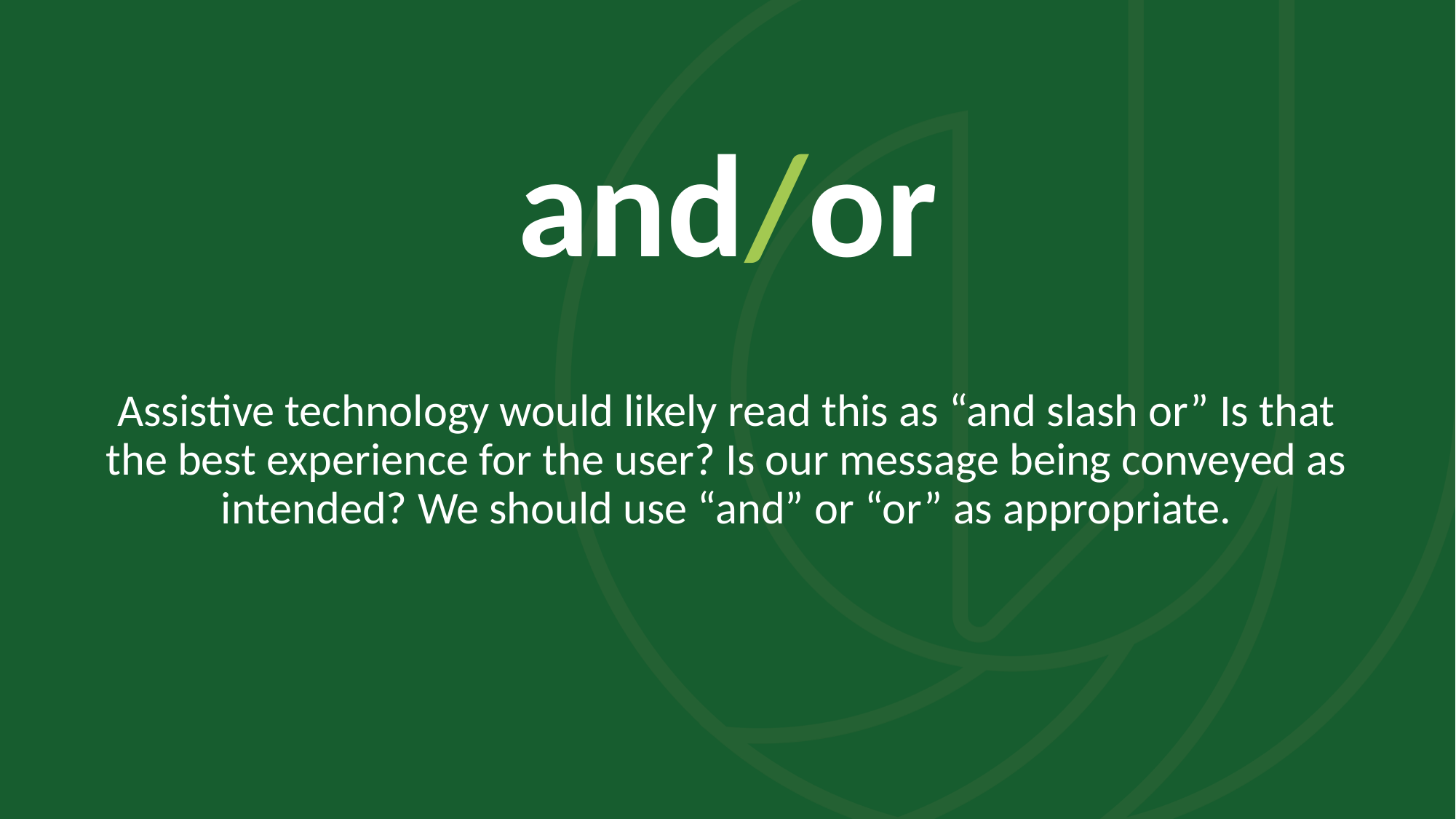

# and/or
Assistive technology would likely read this as “and slash or” Is that the best experience for the user? Is our message being conveyed as intended? We should use “and” or “or” as appropriate.